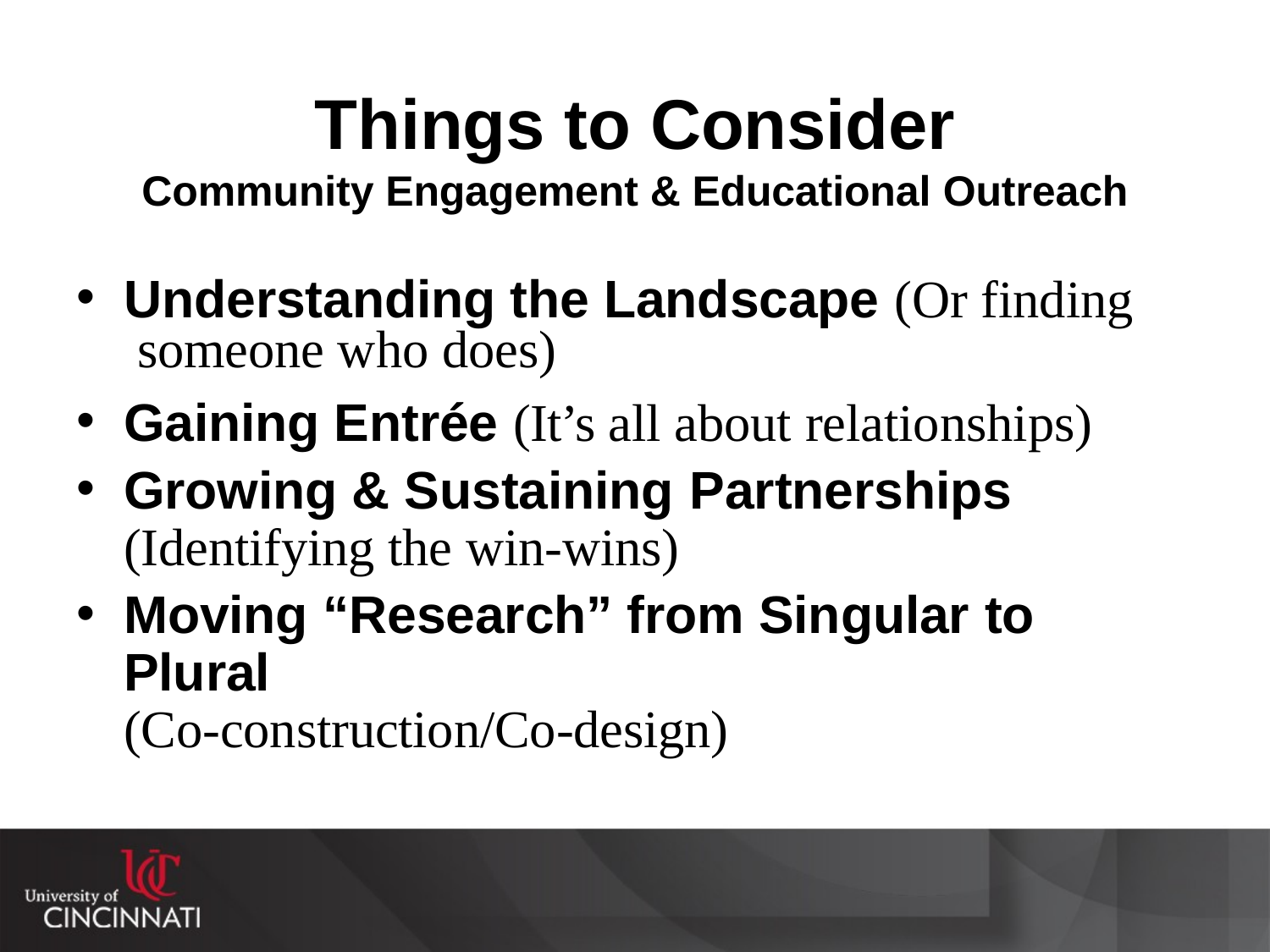

# Things to Consider
Community Engagement & Educational Outreach
Understanding the Landscape (Or finding  someone who does)
Gaining Entrée (It’s all about relationships)
Growing & Sustaining Partnerships
(Identifying the win-wins)
Moving “Research” from Singular to Plural
(Co-construction/Co-design)